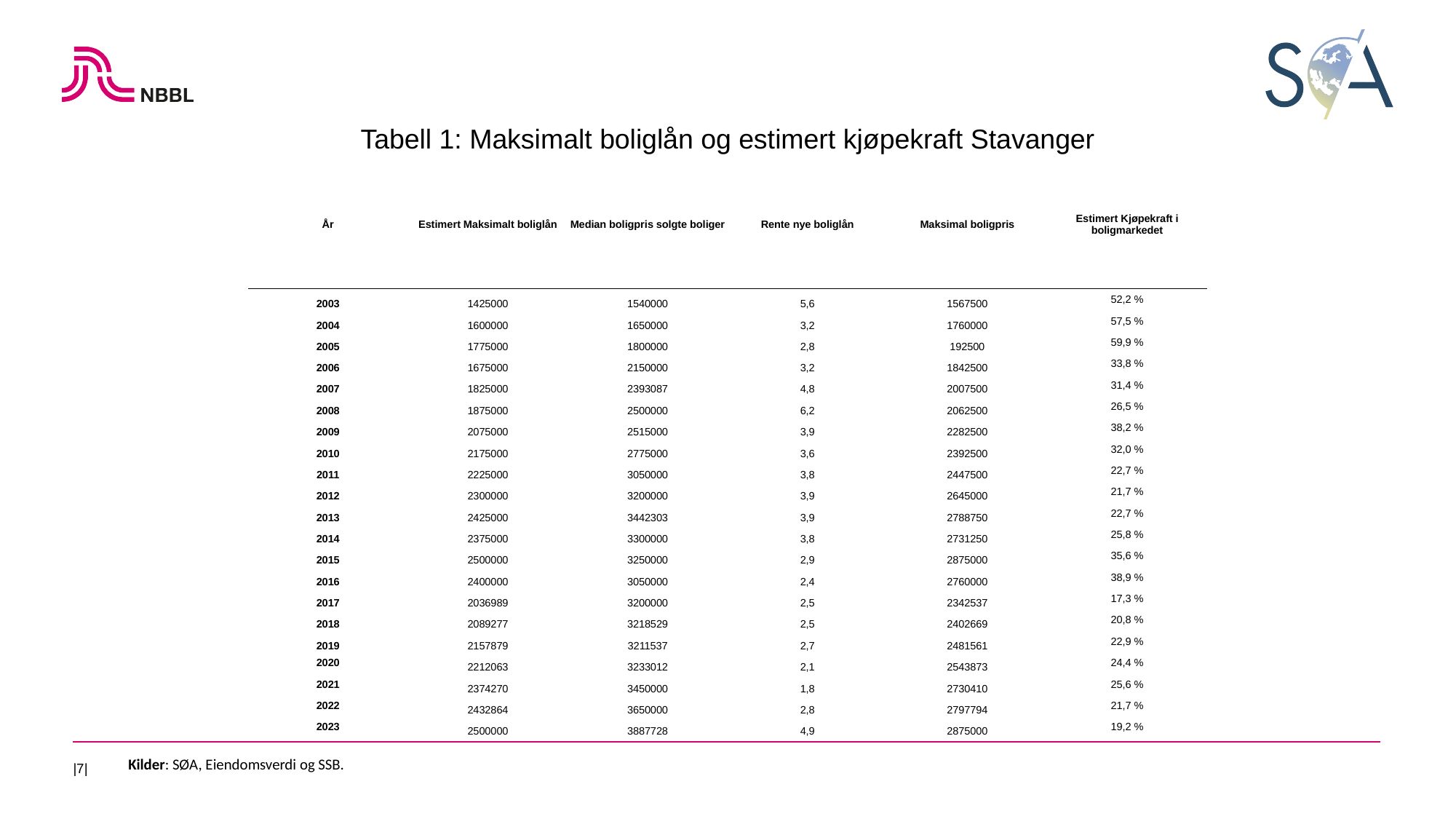

Tabell 1: Maksimalt boliglån og estimert kjøpekraft Stavanger
| År | Estimert Maksimalt boliglån | Median boligpris solgte boliger | Rente nye boliglån | Maksimal boligpris | Estimert Kjøpekraft i boligmarkedet |
| --- | --- | --- | --- | --- | --- |
| 2003 | 1425000 | 1540000 | 5,6 | 1567500 | 52,2 % |
| 2004 | 1600000 | 1650000 | 3,2 | 1760000 | 57,5 % |
| 2005 | 1775000 | 1800000 | 2,8 | 192500 | 59,9 % |
| 2006 | 1675000 | 2150000 | 3,2 | 1842500 | 33,8 % |
| 2007 | 1825000 | 2393087 | 4,8 | 2007500 | 31,4 % |
| 2008 | 1875000 | 2500000 | 6,2 | 2062500 | 26,5 % |
| 2009 | 2075000 | 2515000 | 3,9 | 2282500 | 38,2 % |
| 2010 | 2175000 | 2775000 | 3,6 | 2392500 | 32,0 % |
| 2011 | 2225000 | 3050000 | 3,8 | 2447500 | 22,7 % |
| 2012 | 2300000 | 3200000 | 3,9 | 2645000 | 21,7 % |
| 2013 | 2425000 | 3442303 | 3,9 | 2788750 | 22,7 % |
| 2014 | 2375000 | 3300000 | 3,8 | 2731250 | 25,8 % |
| 2015 | 2500000 | 3250000 | 2,9 | 2875000 | 35,6 % |
| 2016 | 2400000 | 3050000 | 2,4 | 2760000 | 38,9 % |
| 2017 | 2036989 | 3200000 | 2,5 | 2342537 | 17,3 % |
| 2018 | 2089277 | 3218529 | 2,5 | 2402669 | 20,8 % |
| 2019 | 2157879 | 3211537 | 2,7 | 2481561 | 22,9 % |
| 2020 | 2212063 | 3233012 | 2,1 | 2543873 | 24,4 % |
| 2021 | 2374270 | 3450000 | 1,8 | 2730410 | 25,6 % |
| 2022 | 2432864 | 3650000 | 2,8 | 2797794 | 21,7 % |
| 2023 | 2500000 | 3887728 | 4,9 | 2875000 | 19,2 % |

|7|